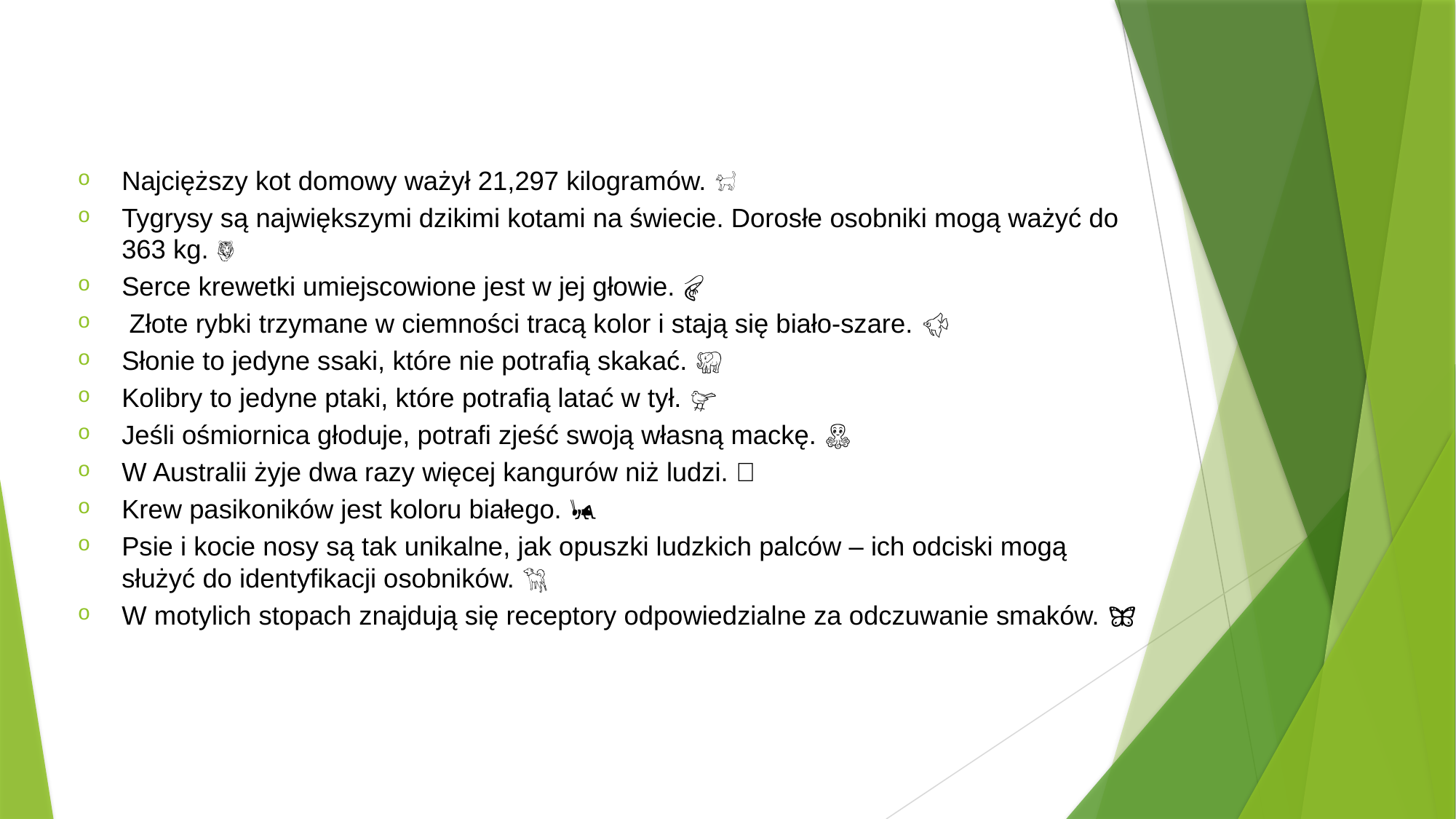

Najcięższy kot domowy ważył 21,297 kilogramów. 🐈
Tygrysy są największymi dzikimi kotami na świecie. Dorosłe osobniki mogą ważyć do 363 kg. 🐯
Serce krewetki umiejscowione jest w jej głowie. 🦐
 Złote rybki trzymane w ciemności tracą kolor i stają się biało-szare. 🐠
Słonie to jedyne ssaki, które nie potrafią skakać. 🐘
Kolibry to jedyne ptaki, które potrafią latać w tył. 🐦
Jeśli ośmiornica głoduje, potrafi zjeść swoją własną mackę. 🐙
W Australii żyje dwa razy więcej kangurów niż ludzi. 🦘
Krew pasikoników jest koloru białego. 🦗
Psie i kocie nosy są tak unikalne, jak opuszki ludzkich palców – ich odciski mogą służyć do identyfikacji osobników. 🐕
W motylich stopach znajdują się receptory odpowiedzialne za odczuwanie smaków. 🦋